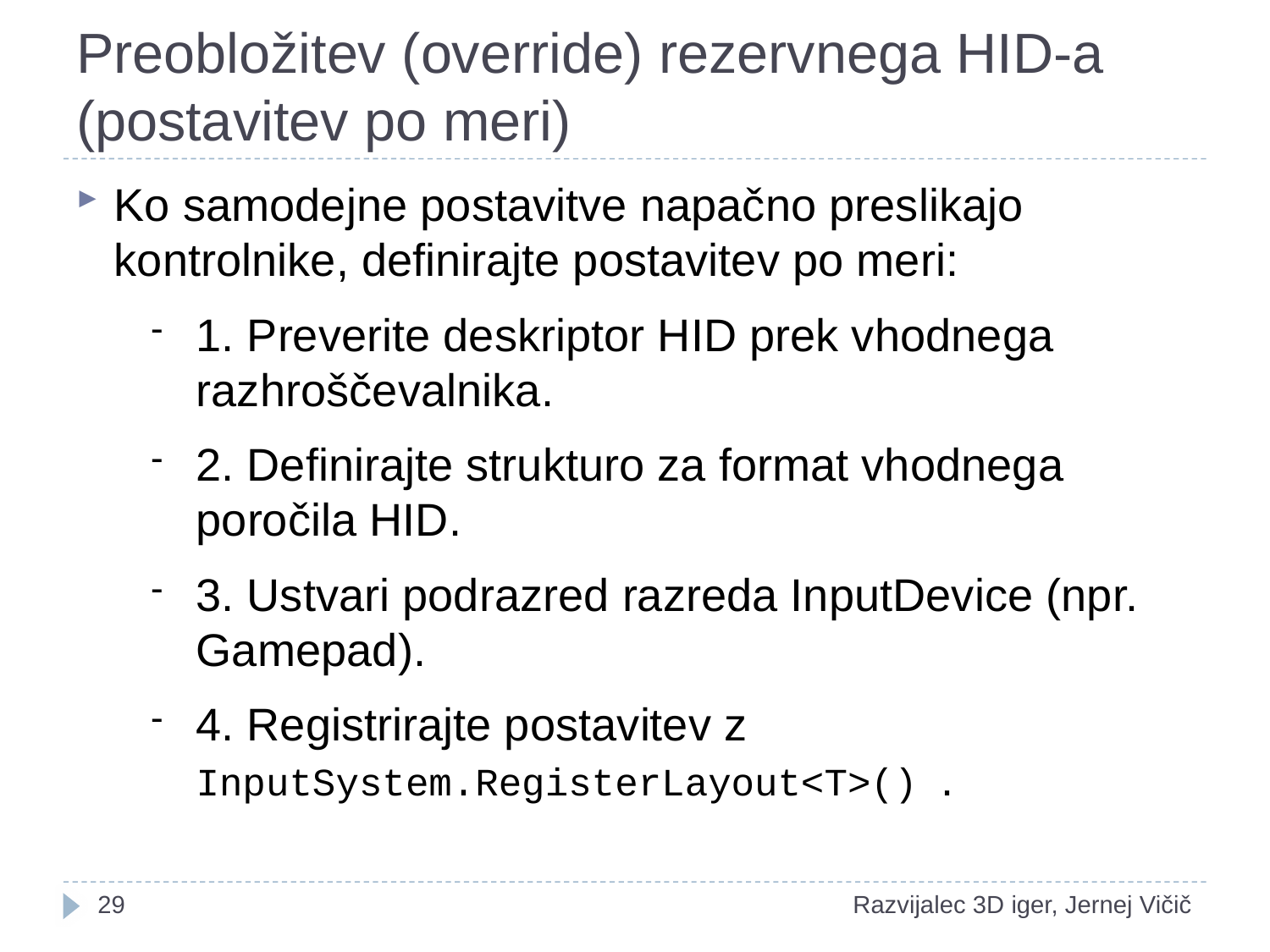

# Preobložitev (override) rezervnega HID-a (postavitev po meri)
Ko samodejne postavitve napačno preslikajo kontrolnike, definirajte postavitev po meri:
1. Preverite deskriptor HID prek vhodnega razhroščevalnika.
2. Definirajte strukturo za format vhodnega poročila HID.
3. Ustvari podrazred razreda InputDevice (npr. Gamepad).
4. Registrirajte postavitev z InputSystem.RegisterLayout<T>() .
29
Razvijalec 3D iger, Jernej Vičič